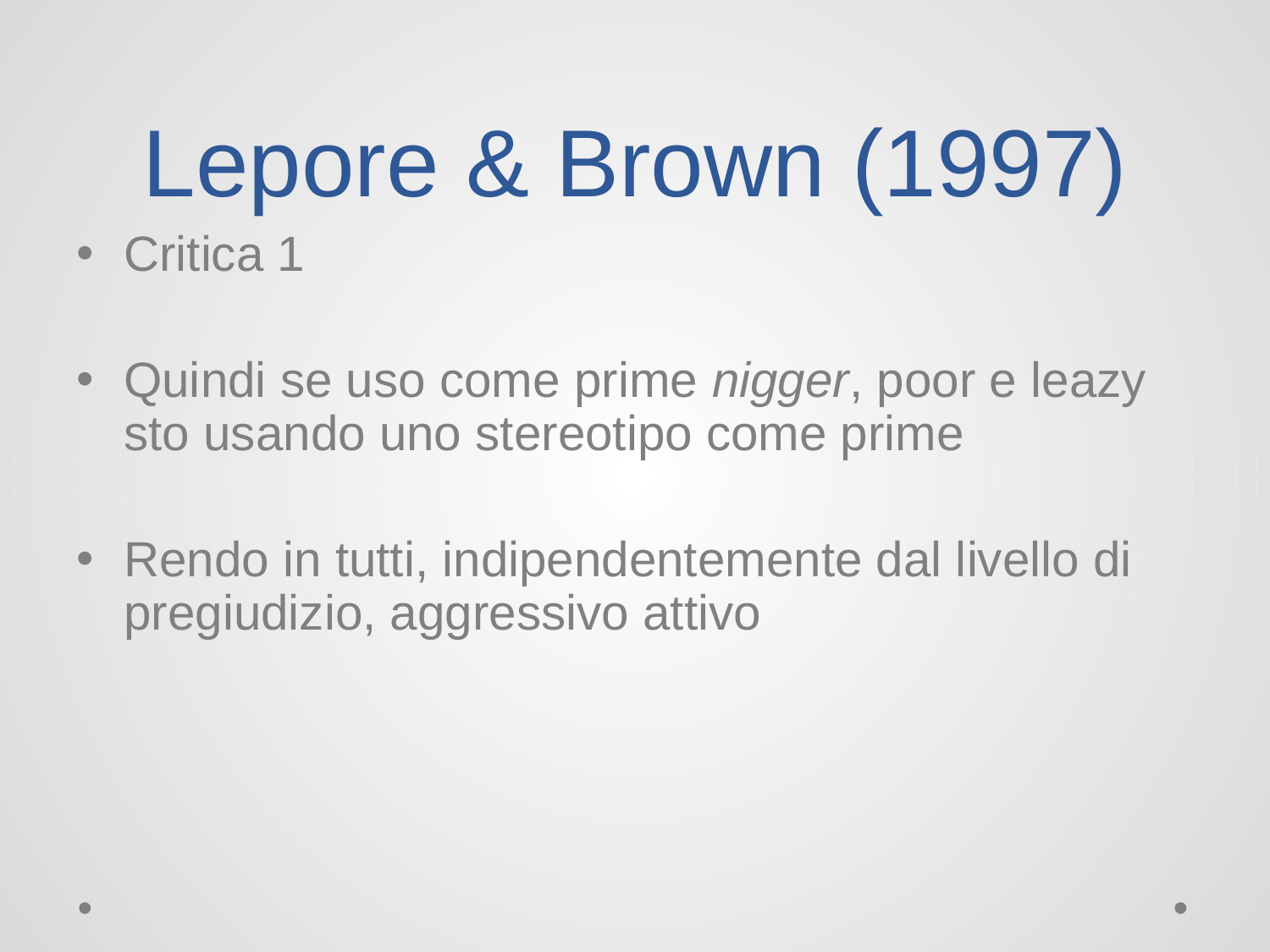

# Lepore & Brown (1997)
Critica 1

Quindi se uso come prime nigger, poor e leazy sto usando uno stereotipo come prime

Rendo in tutti, indipendentemente dal livello di pregiudizio, aggressivo attivo